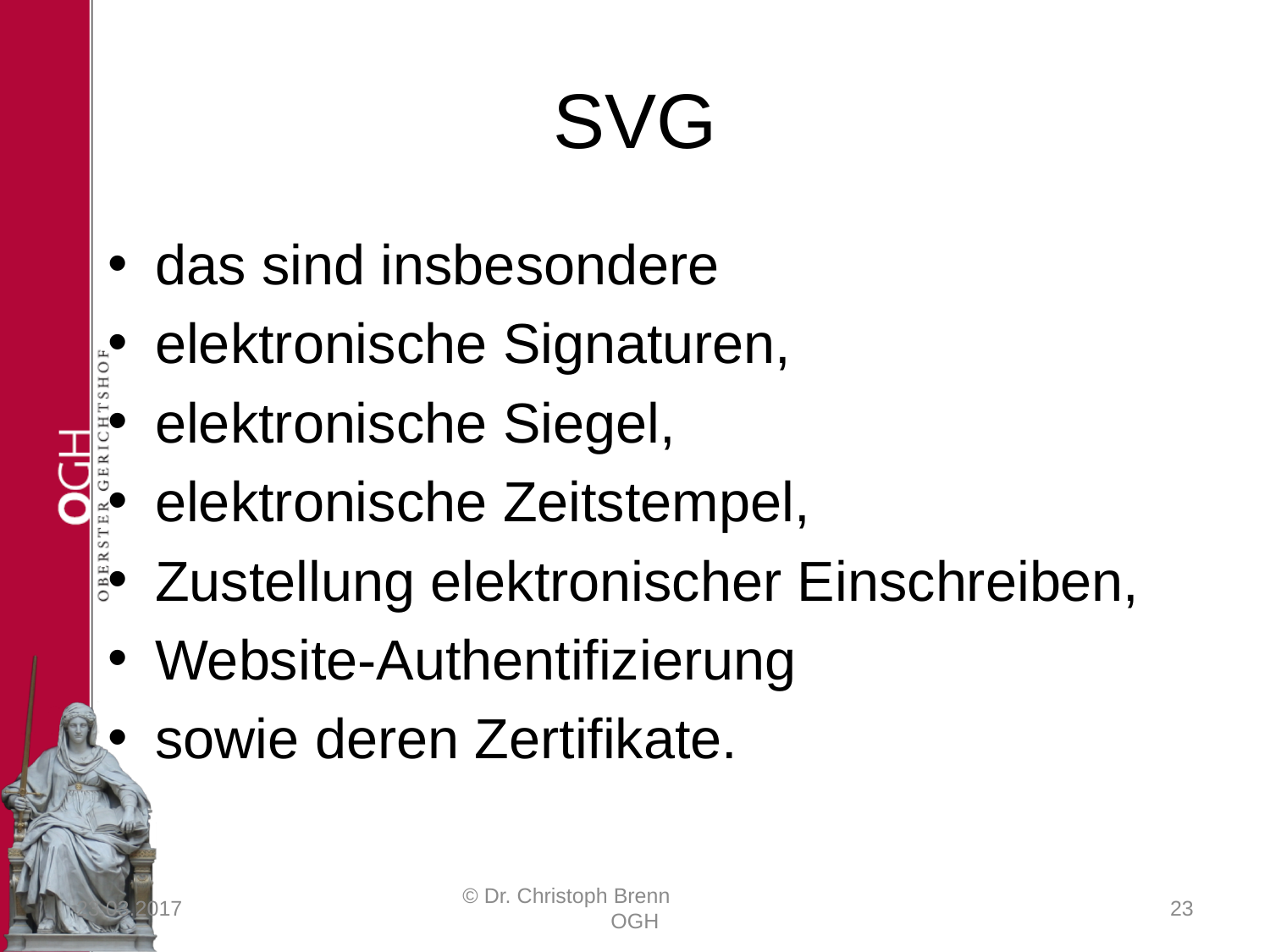

# SVG
das sind insbesondere
elektronische Signaturen,
elektronische Siegel,
elektronische Zeitstempel,
Zustellung elektronischer Einschreiben,
Website-Authentifizierung
sowie deren Zertifikate.

23.03.2017
© Dr. Christoph Brenn                        OGH
23